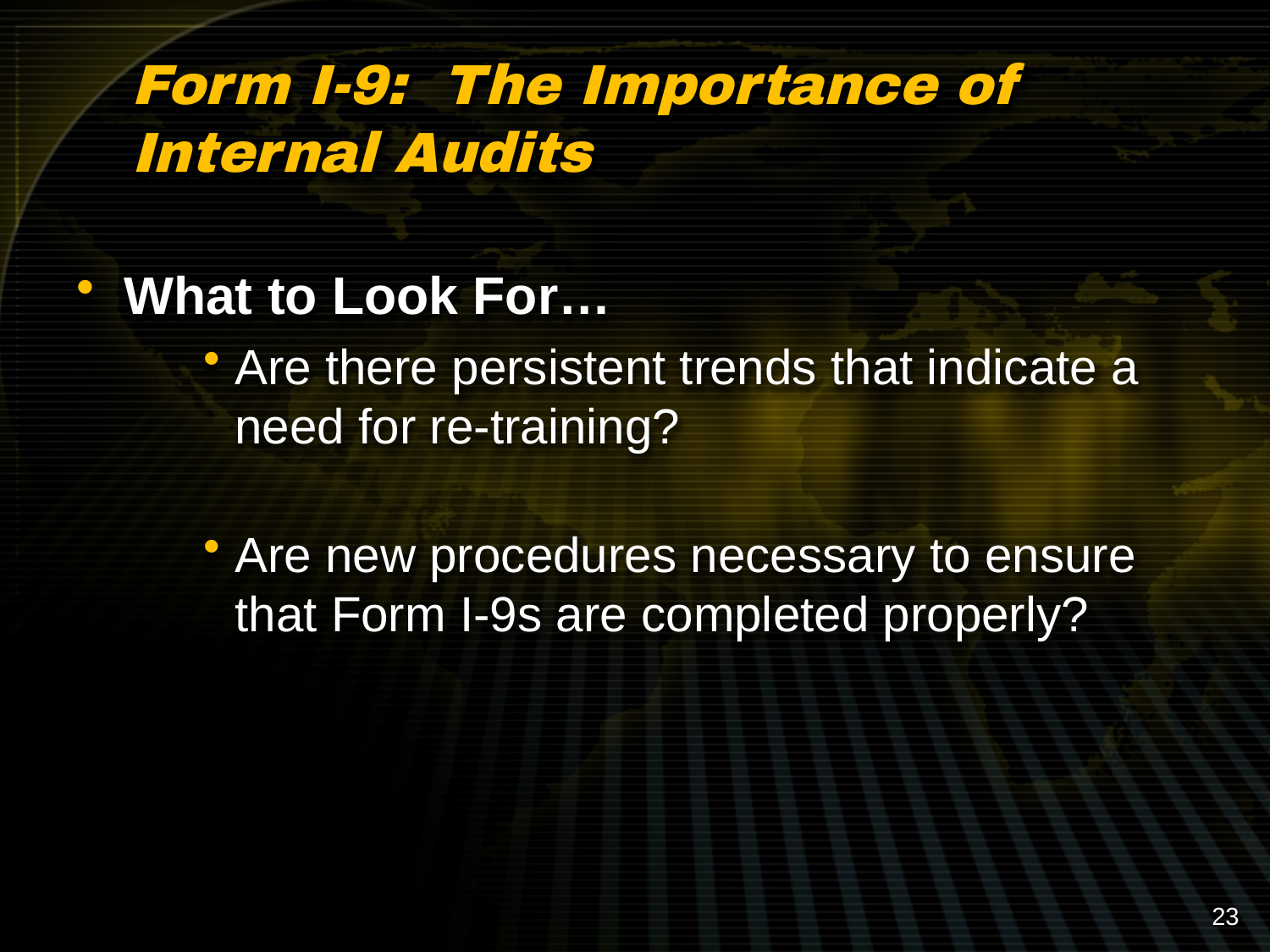

# Form I-9:  The Importance of Internal Audits
What to Look For…
Are there persistent trends that indicate a need for re-training?
Are new procedures necessary to ensure that Form I-9s are completed properly?
23